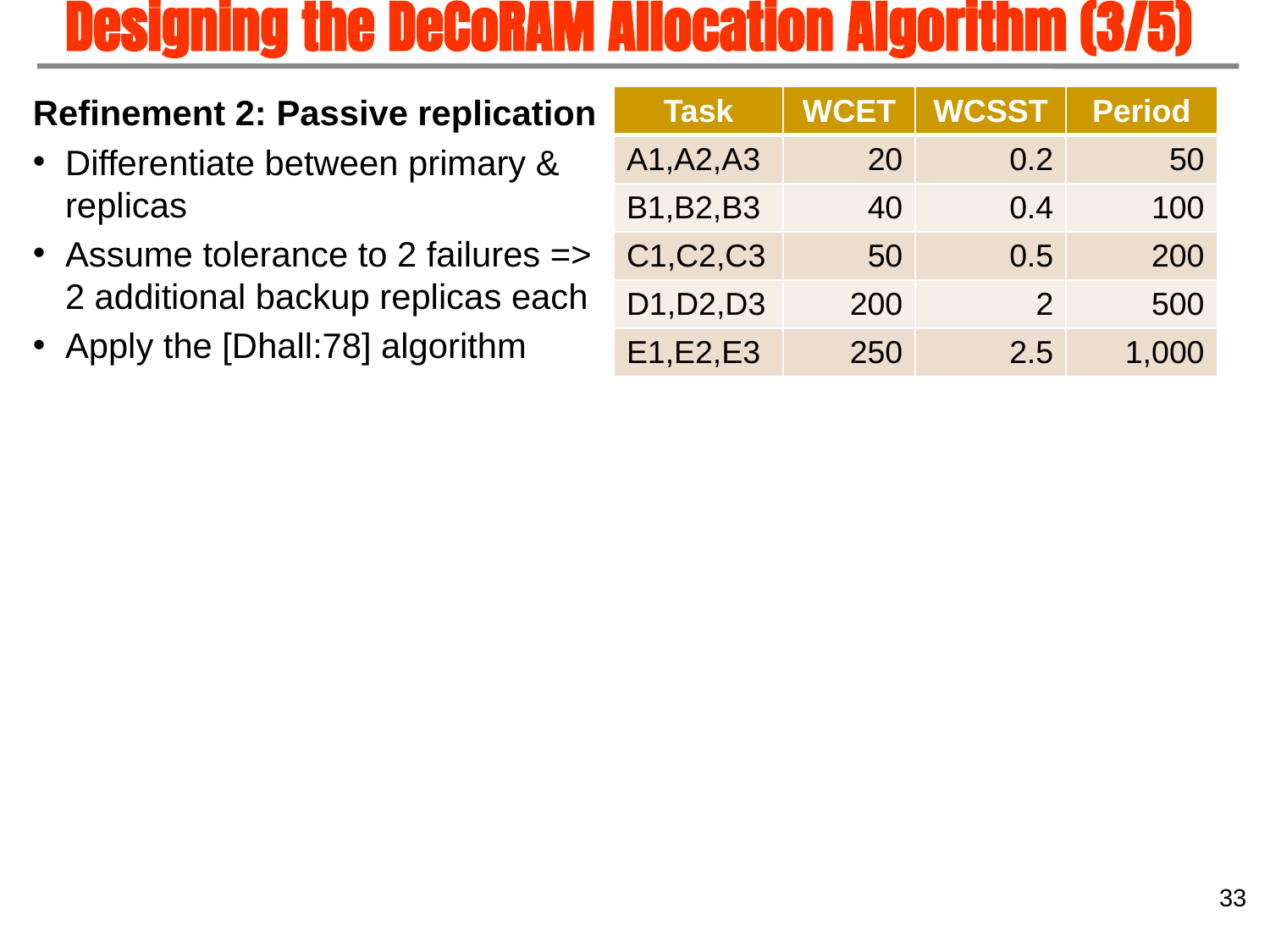

# Designing the DeCoRAM Allocation Algorithm (3/5)
Refinement 2: Passive replication
Differentiate between primary & replicas
Assume tolerance to 2 failures => 2 additional backup replicas each
Apply the [Dhall:78] algorithm
| Task | WCET | WCSST | Period |
| --- | --- | --- | --- |
| A1,A2,A3 | 20 | 0.2 | 50 |
| B1,B2,B3 | 40 | 0.4 | 100 |
| C1,C2,C3 | 50 | 0.5 | 200 |
| D1,D2,D3 | 200 | 2 | 500 |
| E1,E2,E3 | 250 | 2.5 | 1,000 |
33